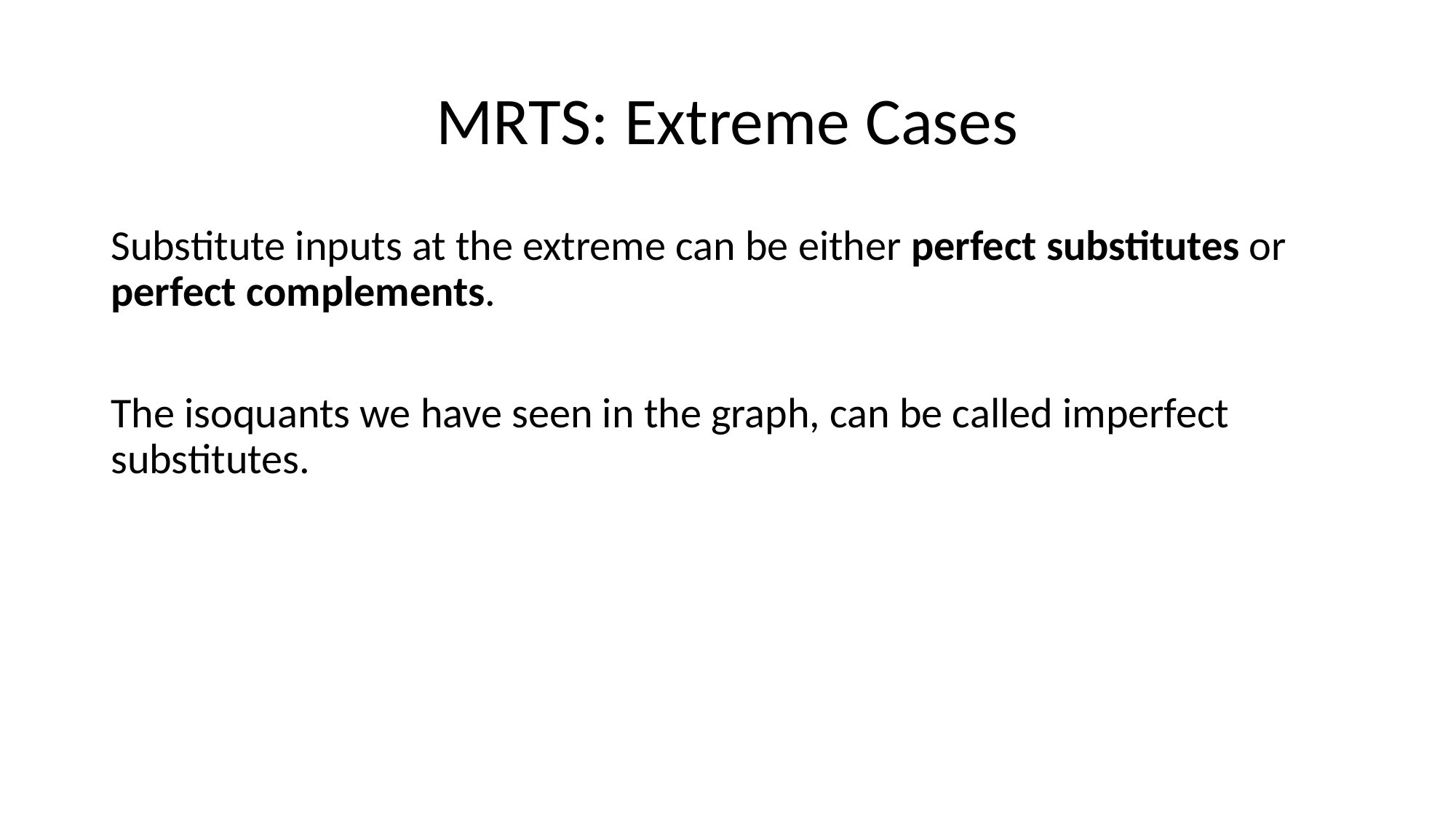

# MRTS: Extreme Cases
Substitute inputs at the extreme can be either perfect substitutes or perfect complements.

The isoquants we have seen in the graph, can be called imperfect substitutes.